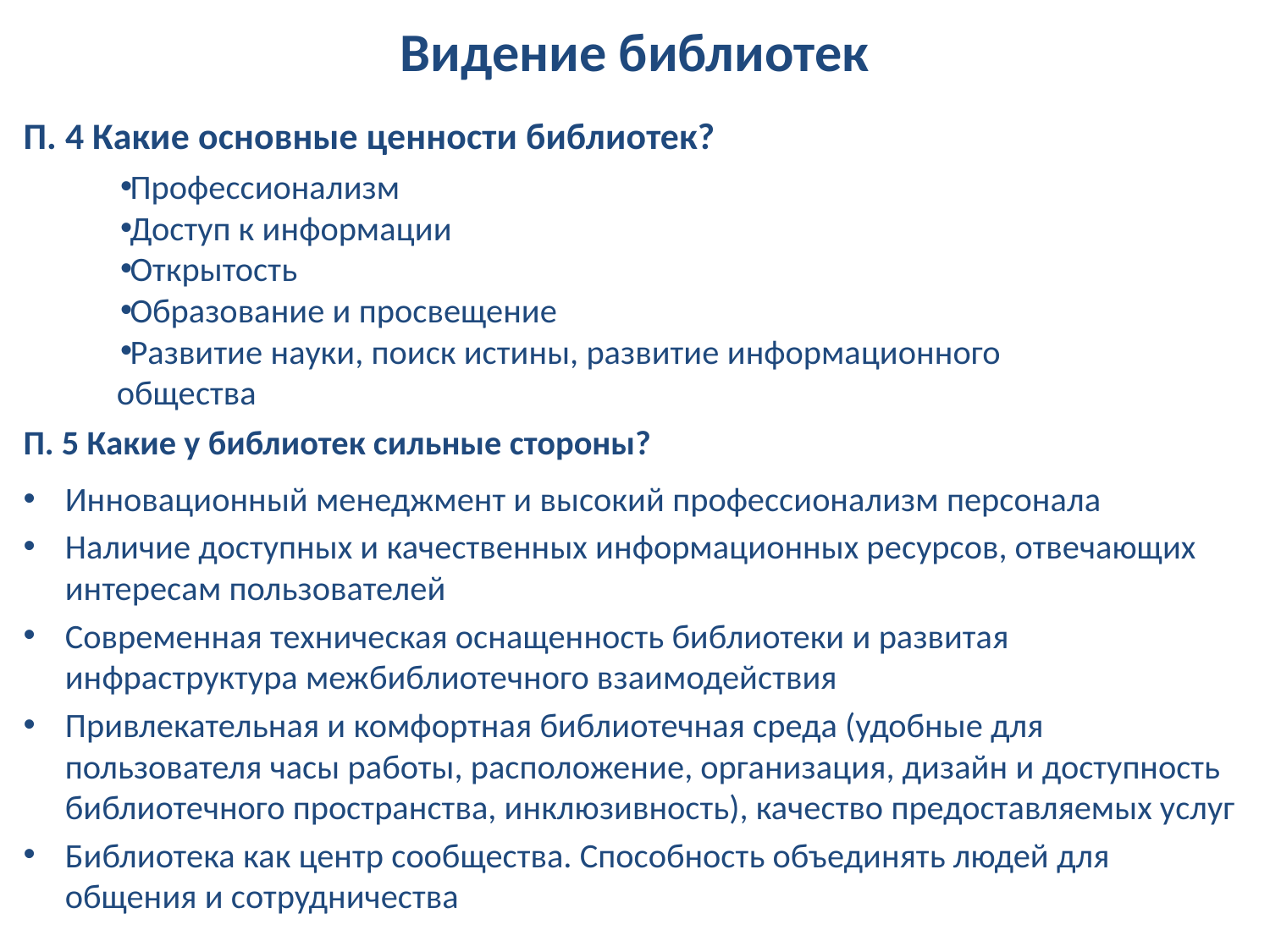

# Видение библиотек
П. 4 Какие основные ценности библиотек?
Профессионализм
Доступ к информации
Открытость
Образование и просвещение
Развитие науки, поиск истины, развитие информационного
    общества
П. 5 Какие у библиотек сильные стороны?
Инновационный менеджмент и высокий профессионализм персонала
Наличие доступных и качественных информационных ресурсов, отвечающих интересам пользователей
Современная техническая оснащенность библиотеки и развитая инфраструктура межбиблиотечного взаимодействия
Привлекательная и комфортная библиотечная среда (удобные для пользователя часы работы, расположение, организация, дизайн и доступность библиотечного пространства, инклюзивность), качество предоставляемых услуг
Библиотека как центр сообщества. Способность объединять людей для общения и сотрудничества